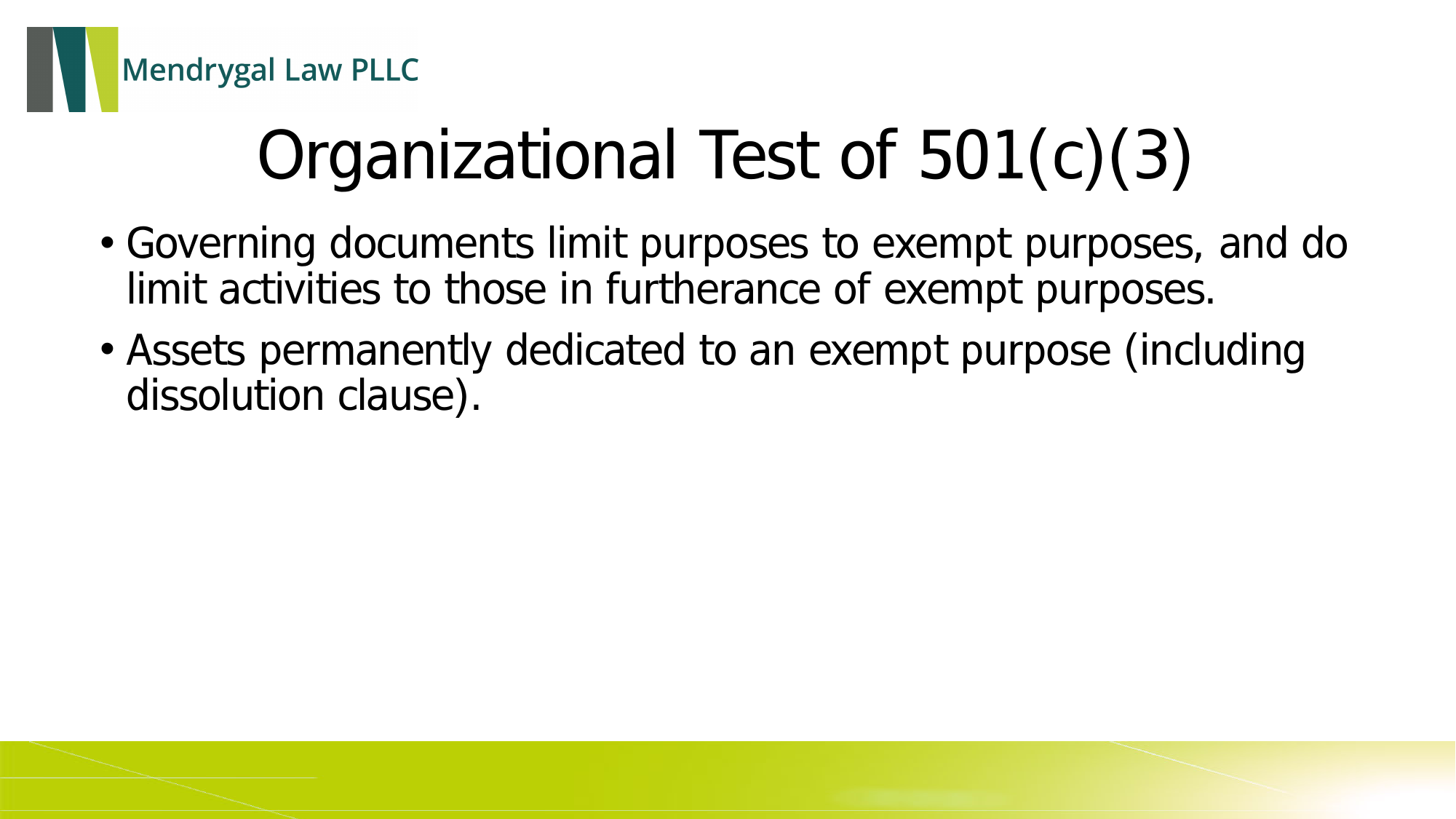

# Organizational Test of 501(c)(3)
Governing documents limit purposes to exempt purposes, and do limit activities to those in furtherance of exempt purposes.
Assets permanently dedicated to an exempt purpose (including dissolution clause).